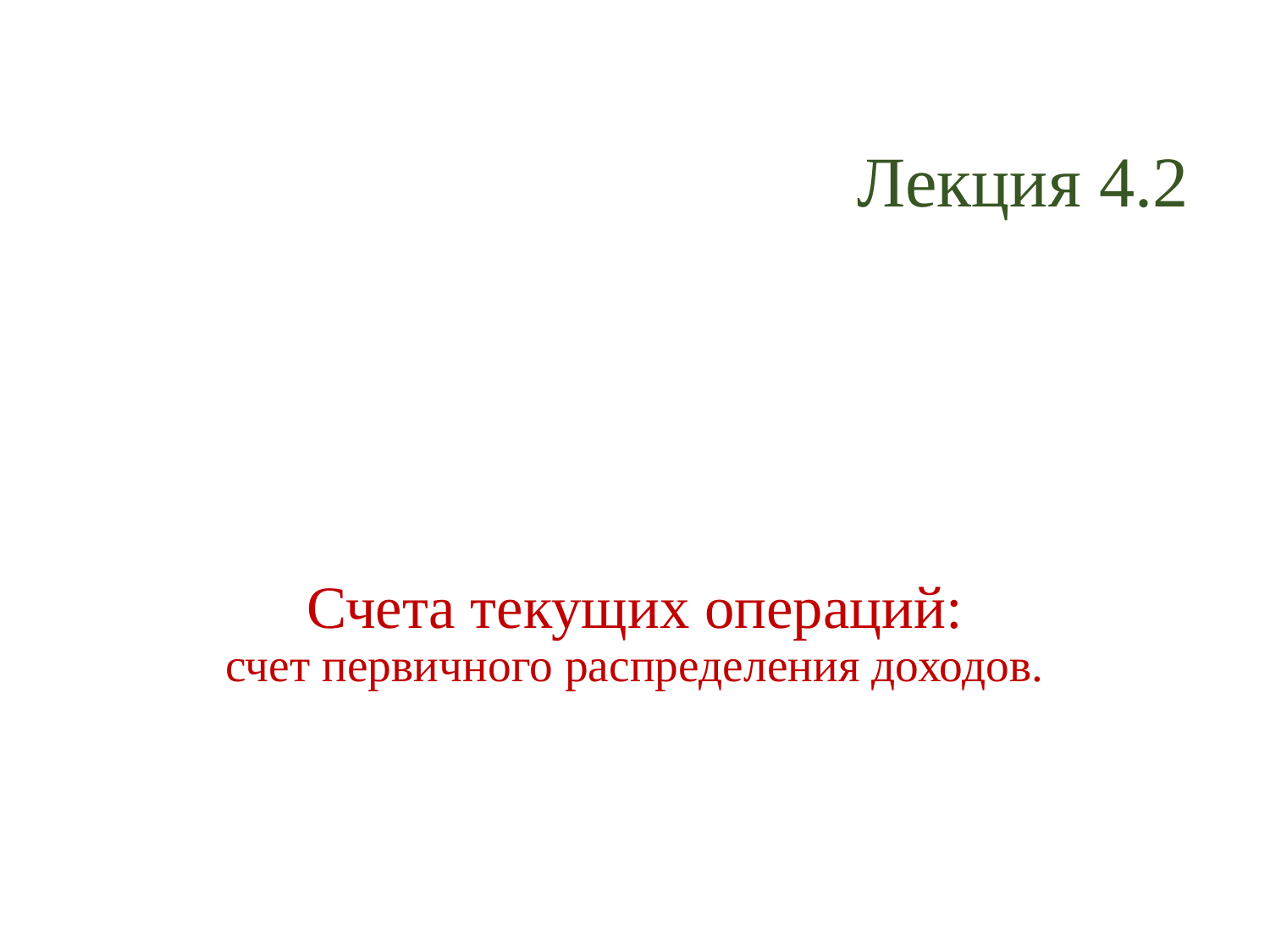

Лекция 4.2
# Счета текущих операций: счет первичного распределения доходов.